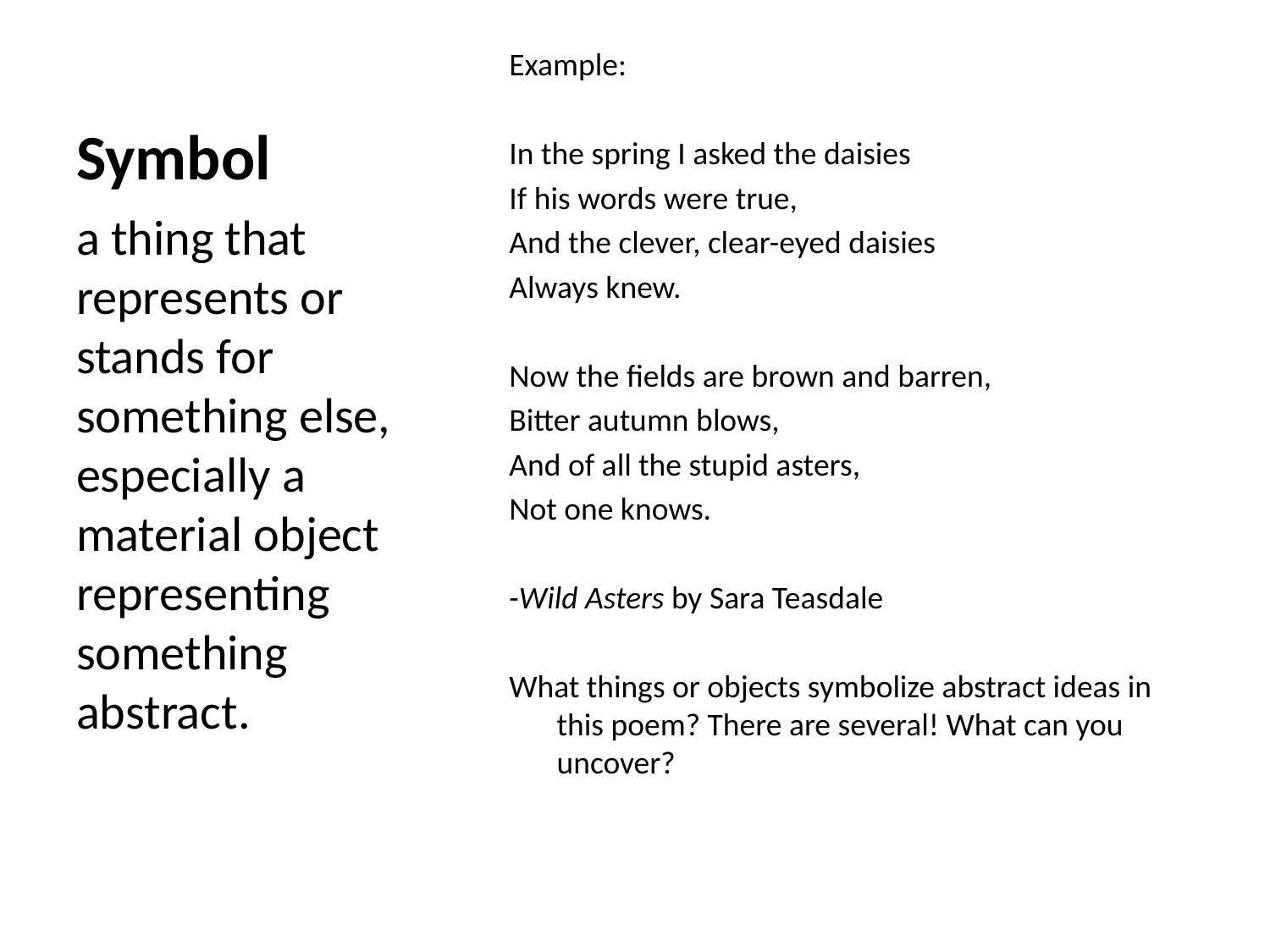

# Symbol
Example:

In the spring I asked the daisies
If his words were true,
And the clever, clear-eyed daisies
Always knew.

Now the fields are brown and barren,
Bitter autumn blows,
And of all the stupid asters,
Not one knows.

-Wild Asters by Sara Teasdale

What things or objects symbolize abstract ideas in this poem? There are several! What can you uncover?
a thing that represents or stands for something else, especially a material object representing something abstract.